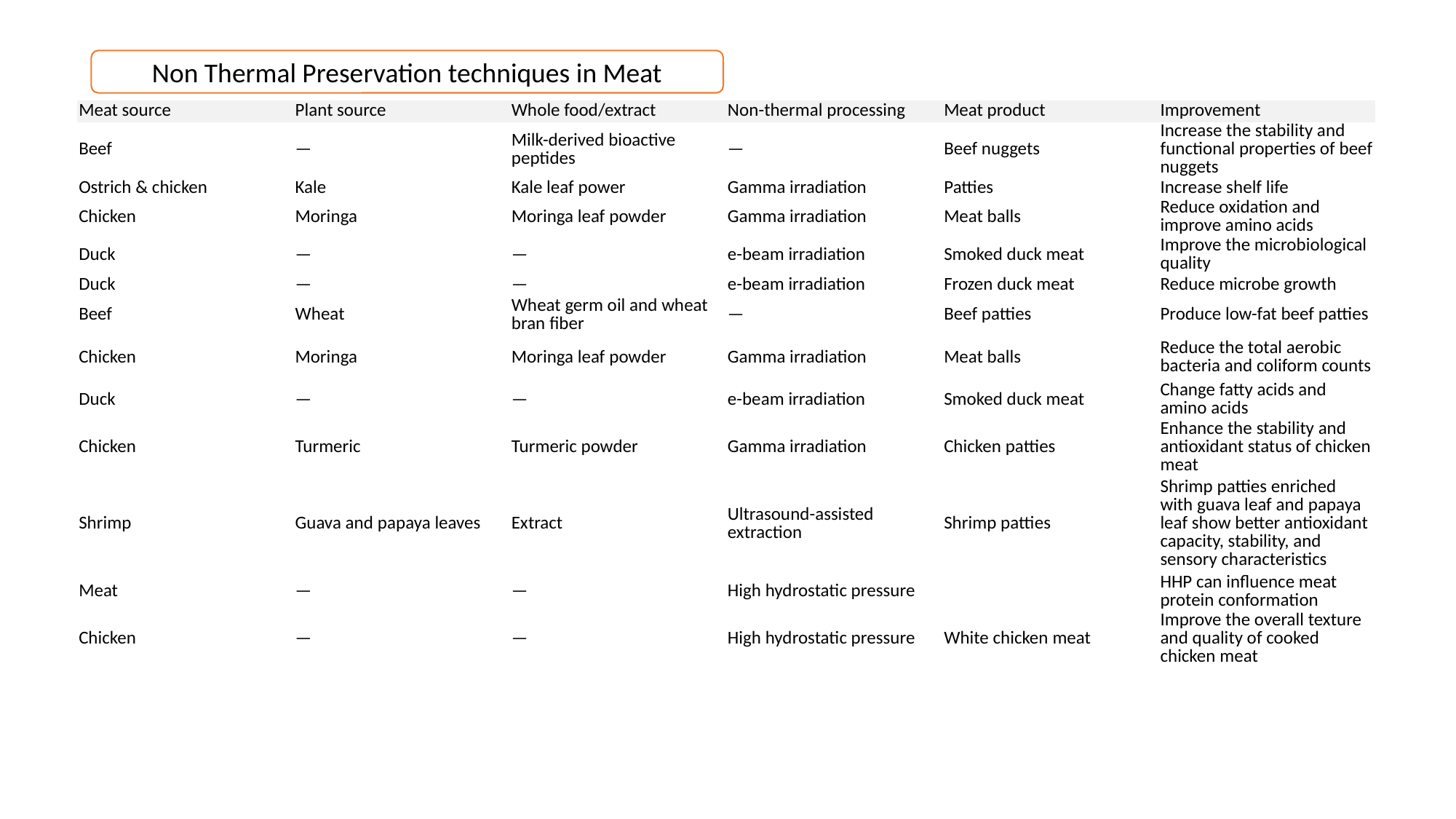

Non Thermal Preservation techniques in Meat
| Meat source | Plant source | Whole food/extract | Non-thermal processing | Meat product | Improvement |
| --- | --- | --- | --- | --- | --- |
| Beef | — | Milk-derived bioactive peptides | — | Beef nuggets | Increase the stability and functional properties of beef nuggets |
| Ostrich & chicken | Kale | Kale leaf power | Gamma irradiation | Patties | Increase shelf life |
| Chicken | Moringa | Moringa leaf powder | Gamma irradiation | Meat balls | Reduce oxidation and improve amino acids |
| Duck | — | — | e-beam irradiation | Smoked duck meat | Improve the microbiological quality |
| Duck | — | — | e-beam irradiation | Frozen duck meat | Reduce microbe growth |
| Beef | Wheat | Wheat germ oil and wheat bran fiber | — | Beef patties | Produce low-fat beef patties |
| Chicken | Moringa | Moringa leaf powder | Gamma irradiation | Meat balls | Reduce the total aerobic bacteria and coliform counts |
| Duck | — | — | e-beam irradiation | Smoked duck meat | Change fatty acids and amino acids |
| Chicken | Turmeric | Turmeric powder | Gamma irradiation | Chicken patties | Enhance the stability and antioxidant status of chicken meat |
| Shrimp | Guava and papaya leaves | Extract | Ultrasound-assisted extraction | Shrimp patties | Shrimp patties enriched with guava leaf and papaya leaf show better antioxidant capacity, stability, and sensory characteristics |
| Meat | — | — | High hydrostatic pressure |  | HHP can influence meat protein conformation |
| Chicken | — | — | High hydrostatic pressure | White chicken meat | Improve the overall texture and quality of cooked chicken meat |